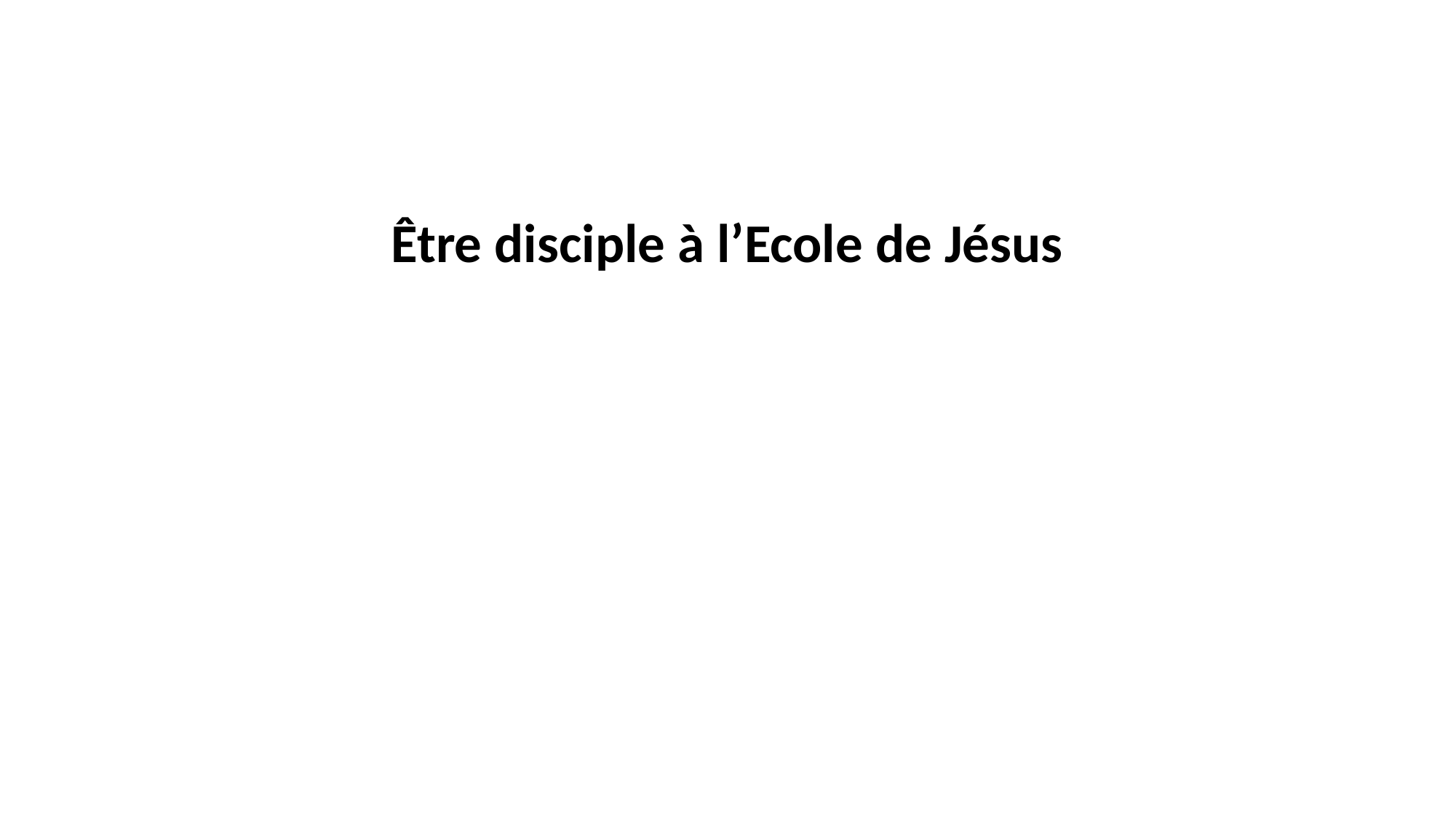

# Être disciple à l’Ecole de Jésus